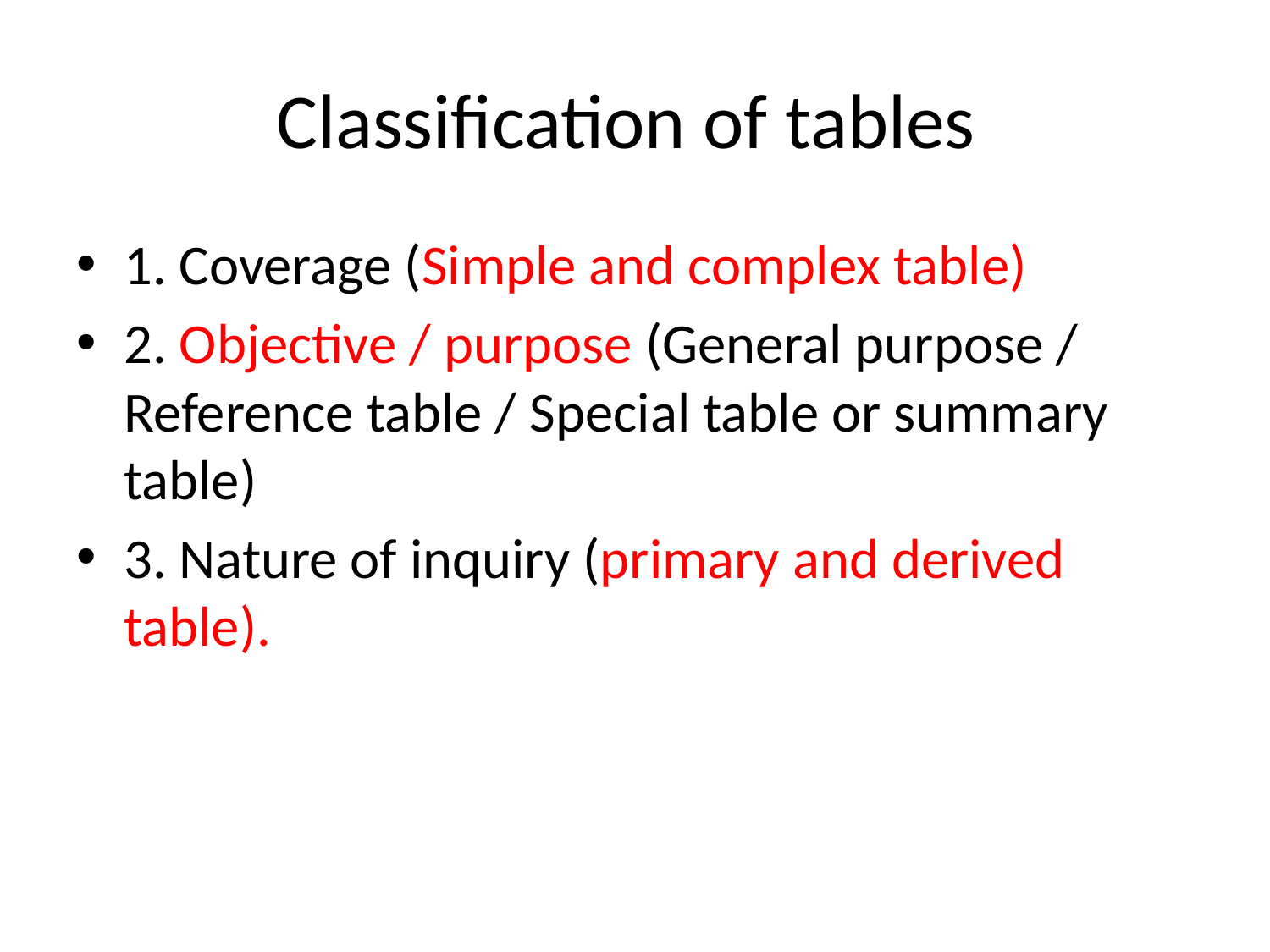

# Classification of tables
1. Coverage (Simple and complex table)
2. Objective / purpose (General purpose / Reference table / Special table or summary table)
3. Nature of inquiry (primary and derived table).